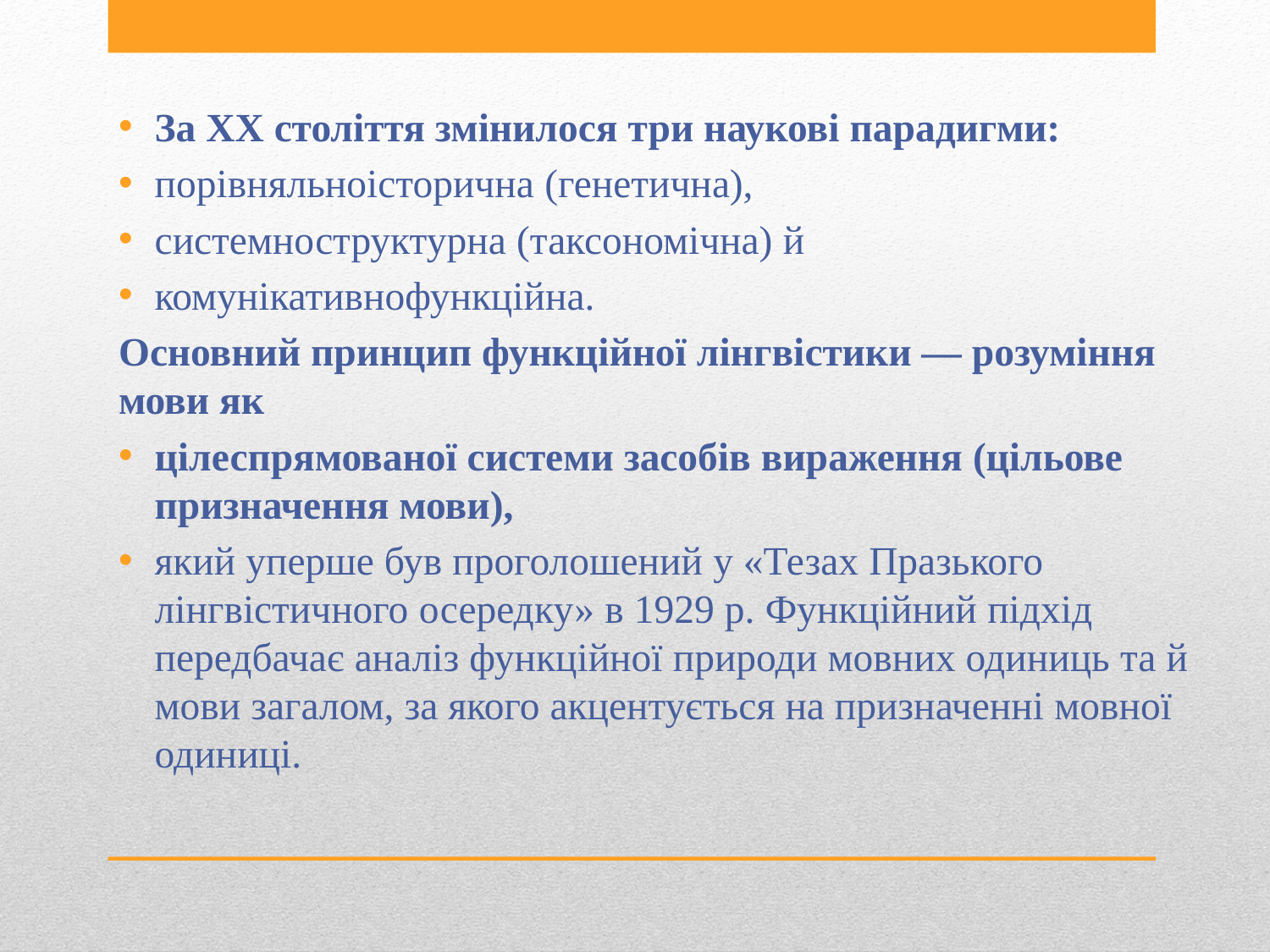

За XX століття змінилося три наукові парадигми:
порівняльно­історична (генетична),
системно­структурна (таксономічна) й
комунікативно­функційна.
Основний принцип функційної лінгвістики — розуміння мови як
цілеспрямованої системи засобів вираження (цільове призначення мови),
який уперше був проголошений у «Тезах Празького лінгвістичного осередку» в 1929 р. Функційний підхід передбачає аналіз функційної природи мовних одиниць та й мови загалом, за якого акцентується на призначенні мовної одиниці.